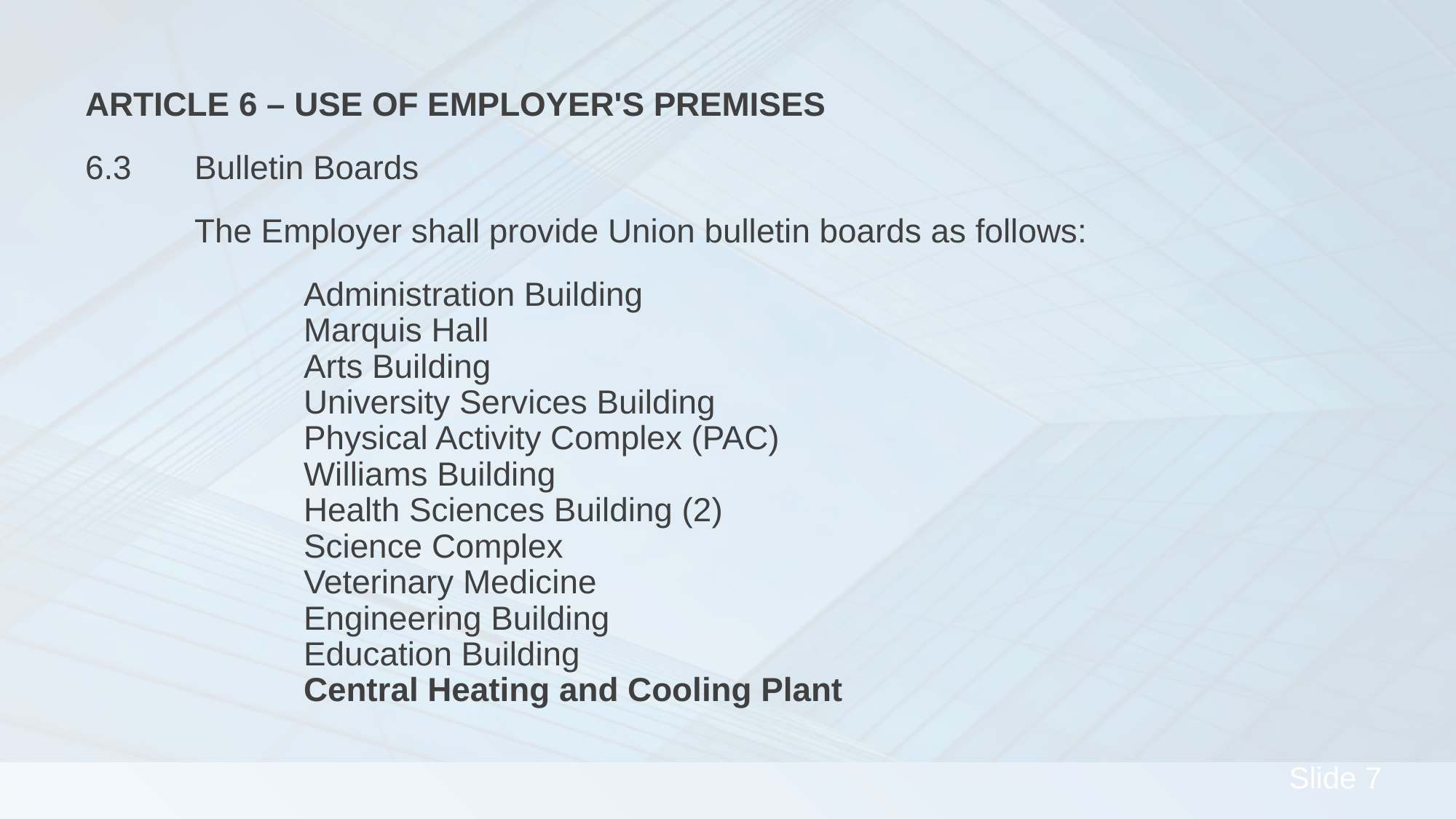

ARTICLE 6 – USE OF EMPLOYER'S PREMISES
6.3	Bulletin Boards
	The Employer shall provide Union bulletin boards as follows:
		Administration Building
		Marquis Hall
		Arts Building
		University Services Building
		Physical Activity Complex (PAC)
		Williams Building
		Health Sciences Building (2)
		Science Complex
		Veterinary Medicine
		Engineering Building
		Education Building
		Central Heating and Cooling Plant
#
7